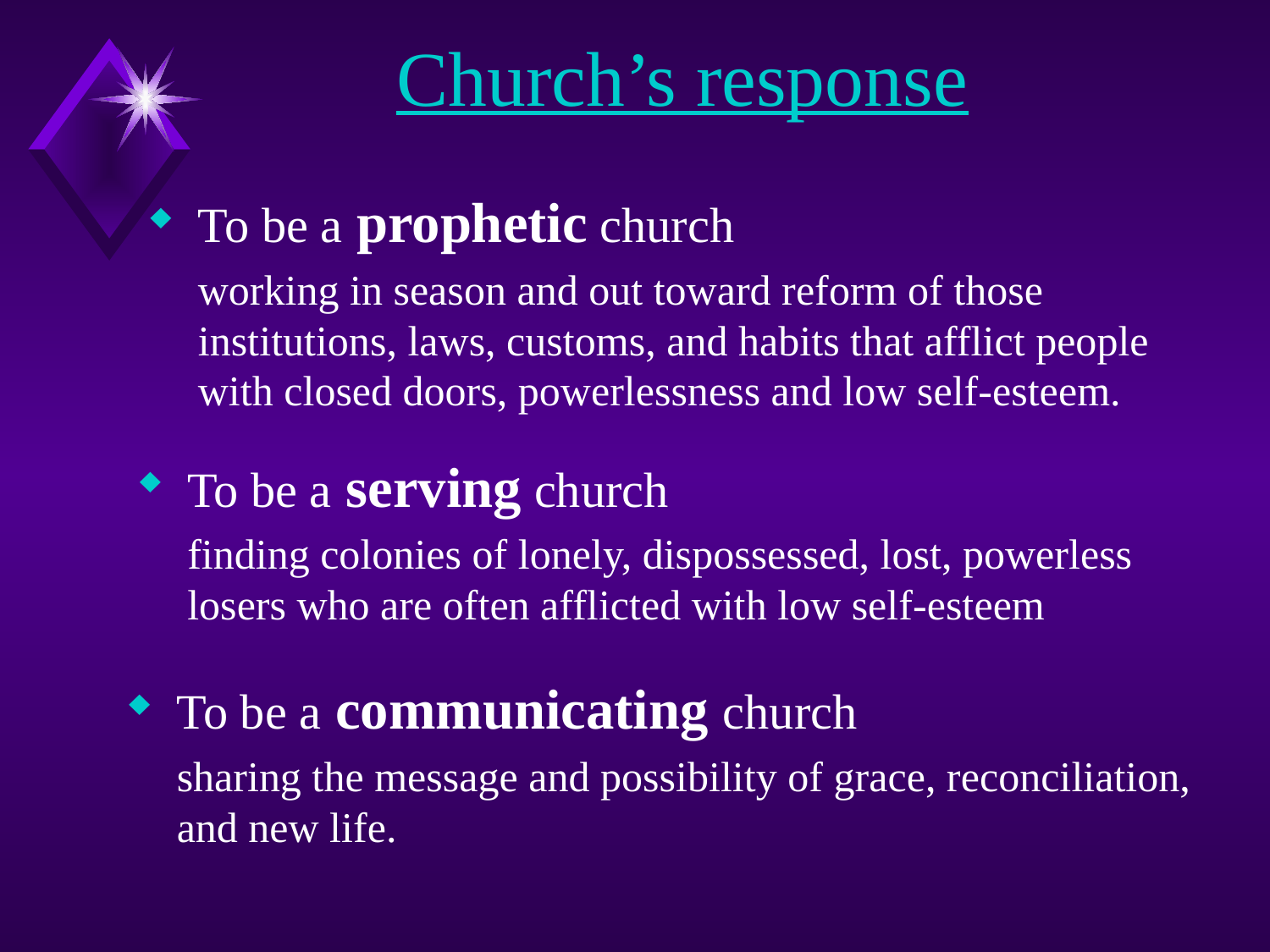

# Church’s response
To be a prophetic church
	working in season and out toward reform of those institutions, laws, customs, and habits that afflict people with closed doors, powerlessness and low self-esteem.
To be a serving church
	finding colonies of lonely, dispossessed, lost, powerless losers who are often afflicted with low self-esteem
To be a communicating church
	sharing the message and possibility of grace, reconciliation, and new life.